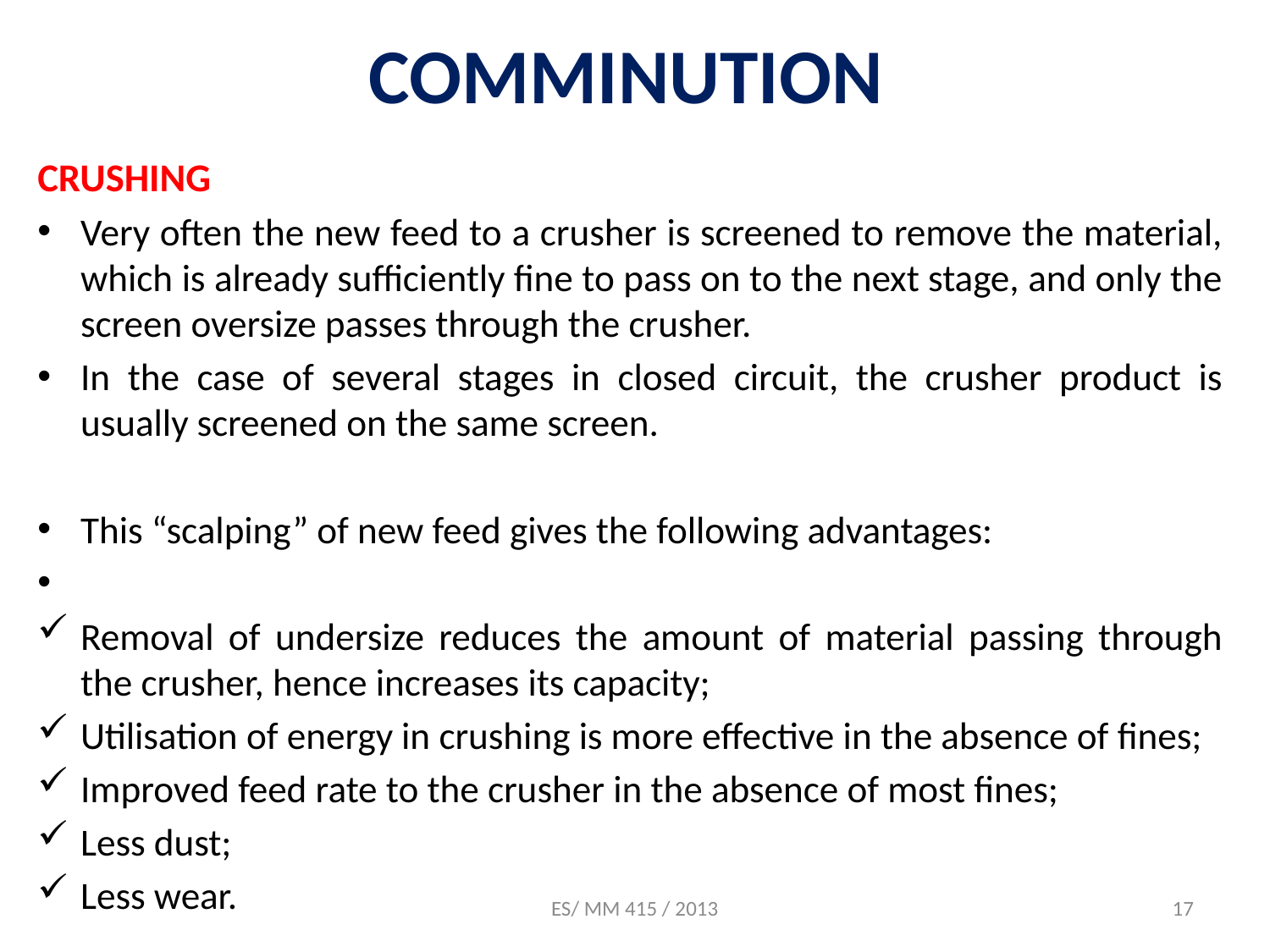

# COMMINUTION
CRUSHING
Very often the new feed to a crusher is screened to remove the material, which is already sufficiently fine to pass on to the next stage, and only the screen oversize passes through the crusher.
In the case of several stages in closed circuit, the crusher product is usually screened on the same screen.

This “scalping” of new feed gives the following advantages:

Removal of undersize reduces the amount of material passing through the crusher, hence increases its capacity;
Utilisation of energy in crushing is more effective in the absence of fines;
Improved feed rate to the crusher in the absence of most fines;
Less dust;
Less wear.

ES/ MM 415 / 2013
17